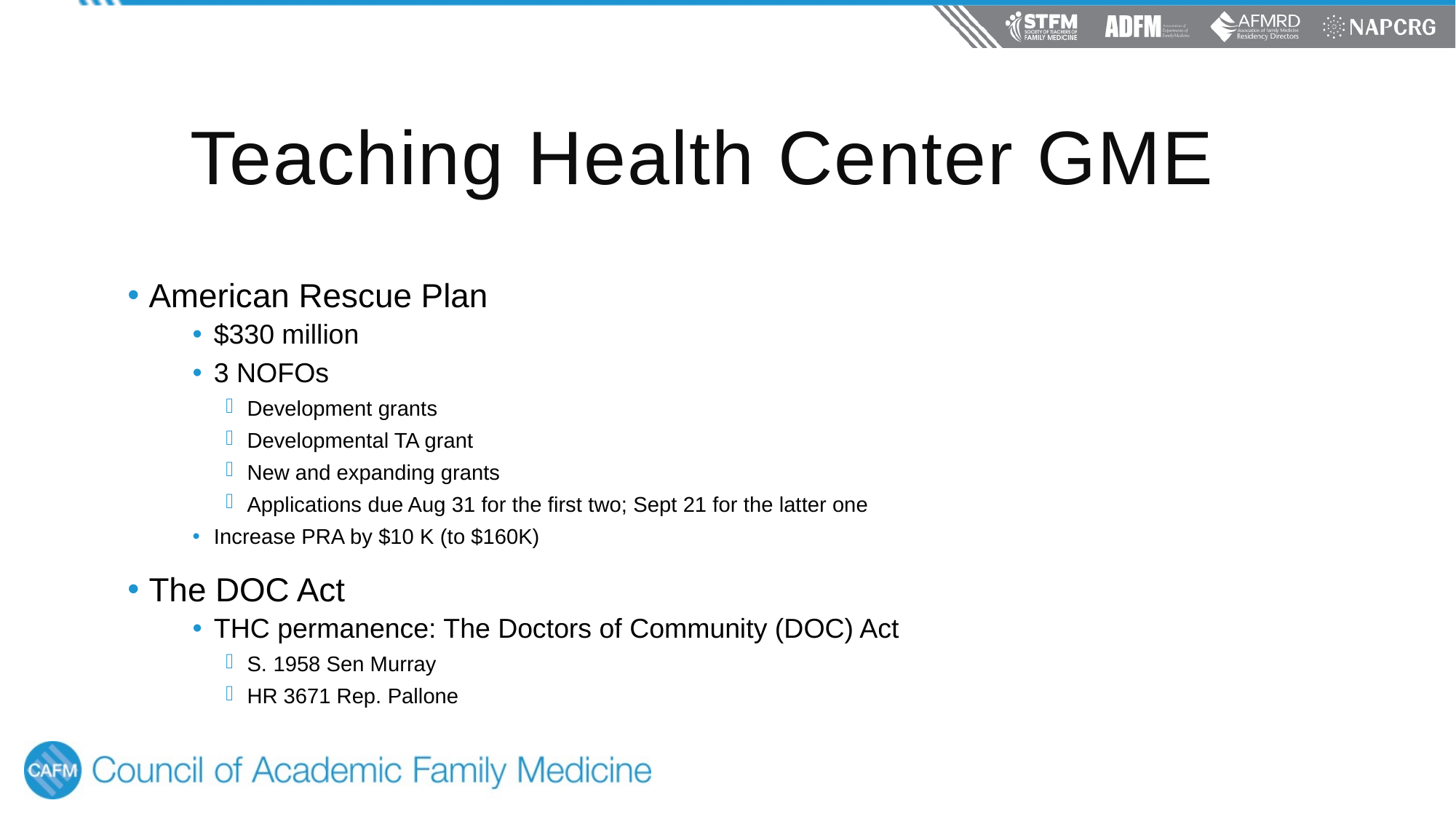

# Teaching Health Center GME
American Rescue Plan
$330 million
3 NOFOs
Development grants
Developmental TA grant
New and expanding grants
Applications due Aug 31 for the first two; Sept 21 for the latter one
Increase PRA by $10 K (to $160K)
The DOC Act
THC permanence: The Doctors of Community (DOC) Act
S. 1958 Sen Murray
HR 3671 Rep. Pallone